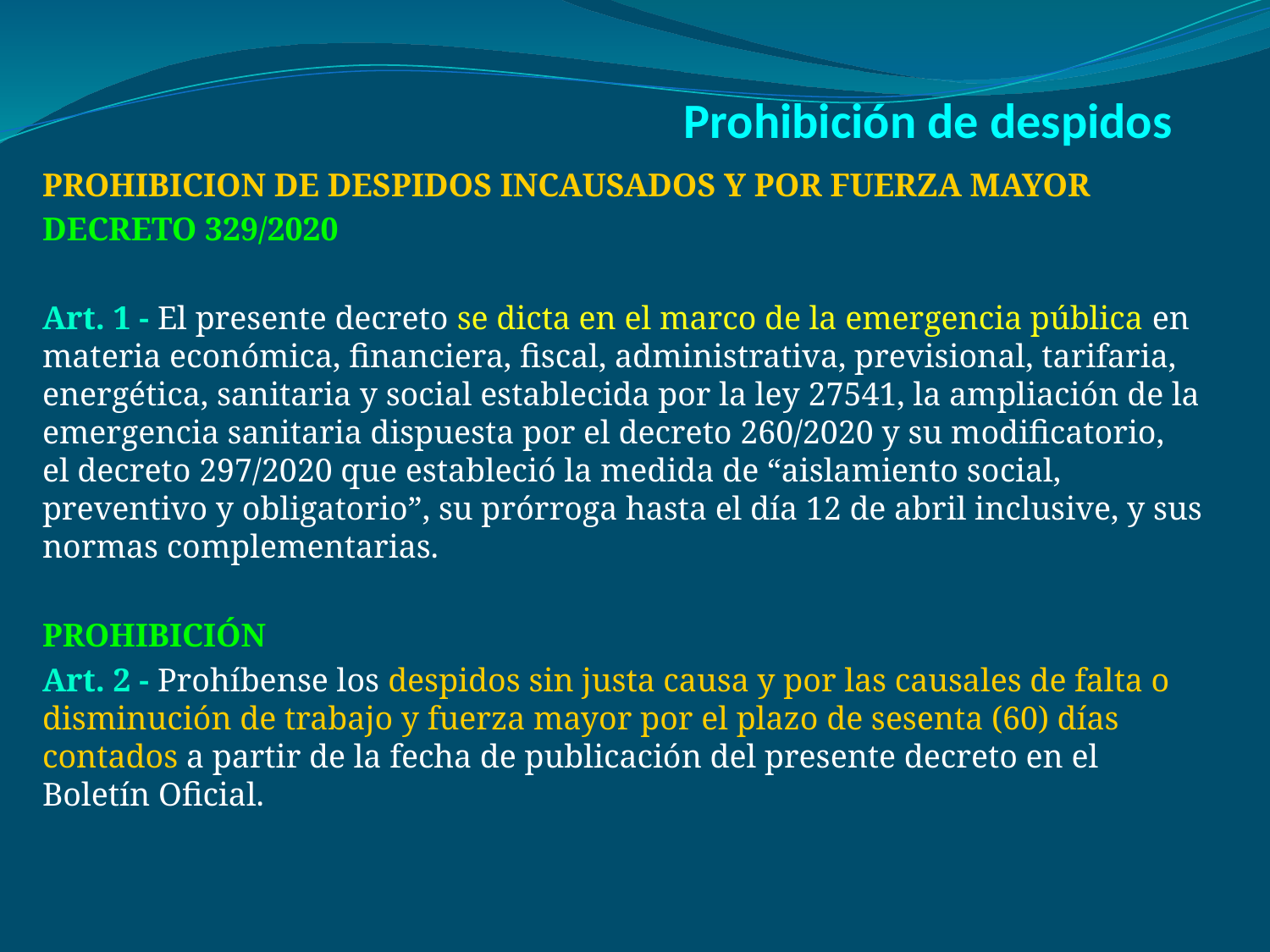

# Prohibición de despidos
PROHIBICION DE DESPIDOS INCAUSADOS Y POR FUERZA MAYOR
DECRETO 329/2020

Art. 1 - El presente decreto se dicta en el marco de la emergencia pública en materia económica, financiera, fiscal, administrativa, previsional, tarifaria, energética, sanitaria y social establecida por la ley 27541, la ampliación de la emergencia sanitaria dispuesta por el decreto 260/2020 y su modificatorio, el decreto 297/2020 que estableció la medida de “aislamiento social, preventivo y obligatorio”, su prórroga hasta el día 12 de abril inclusive, y sus normas complementarias.

PROHIBICIÓN
Art. 2 - Prohíbense los despidos sin justa causa y por las causales de falta o disminución de trabajo y fuerza mayor por el plazo de sesenta (60) días contados a partir de la fecha de publicación del presente decreto en el Boletín Oficial.